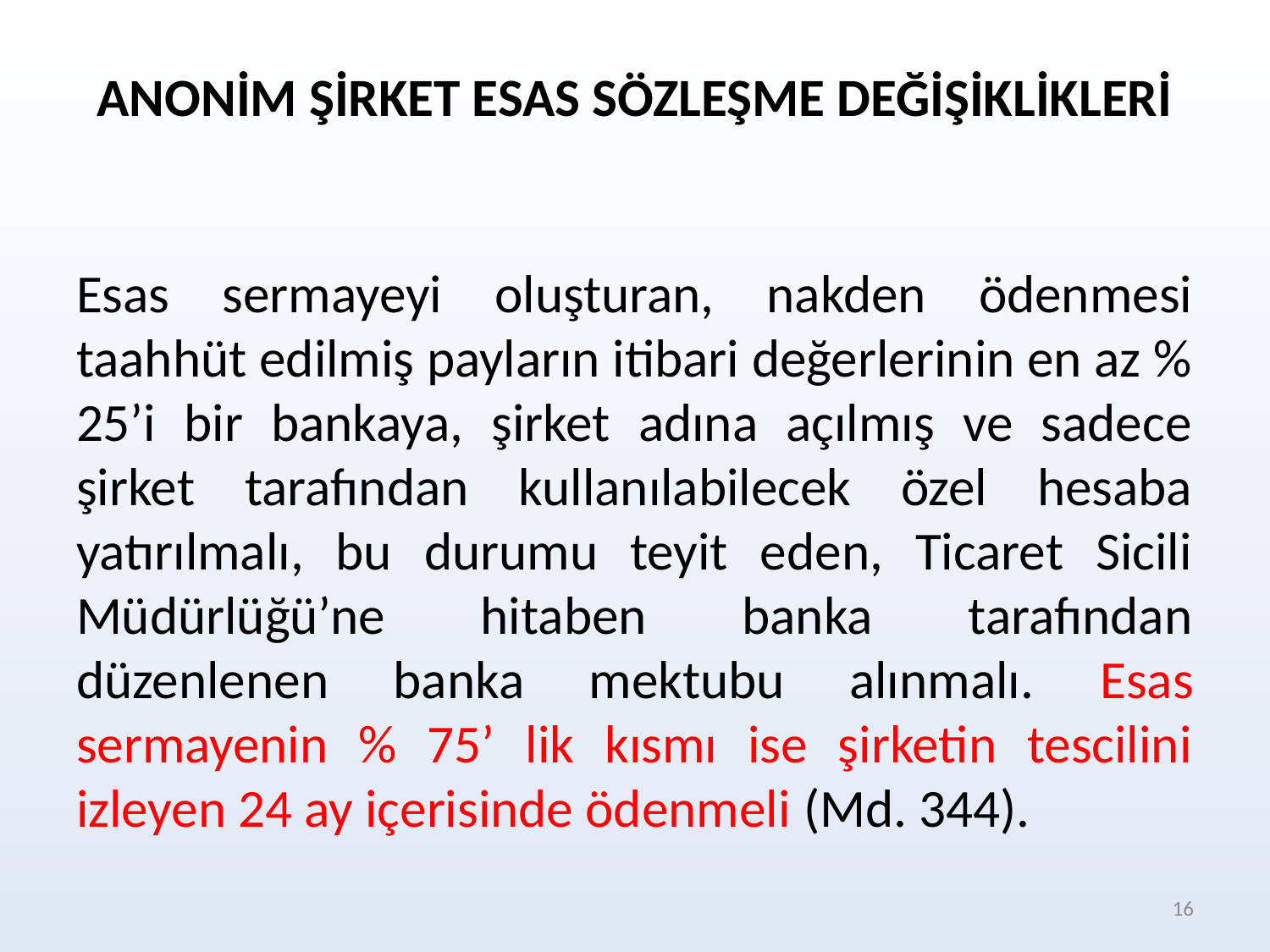

ANONİM ŞİRKET ESAS SÖZLEŞME DEĞİŞİKLİKLERİ

Esas sermayeyi oluşturan, nakden ödenmesi taahhüt edilmiş payların itibari değerlerinin en az % 25’i bir bankaya, şirket adına açılmış ve sadece şirket tarafından kullanılabilecek özel hesaba yatırılmalı, bu durumu teyit eden, Ticaret Sicili Müdürlüğü’ne hitaben banka tarafından düzenlenen banka mektubu alınmalı. Esas sermayenin % 75’ lik kısmı ise şirketin tescilini izleyen 24 ay içerisinde ödenmeli (Md. 344).

16